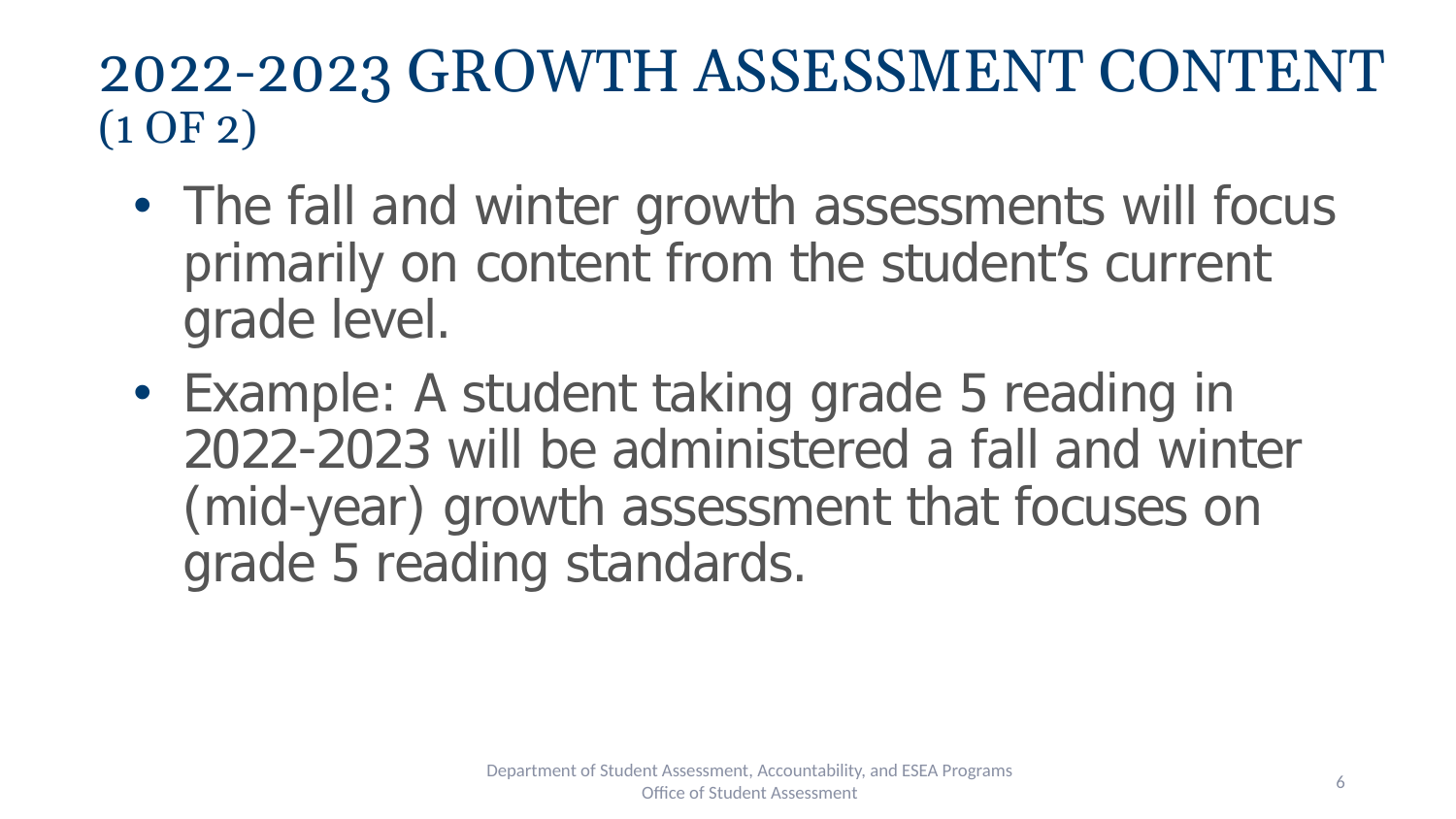

# 2022-2023 Growth Assessment Content (1 of 2)
The fall and winter growth assessments will focus primarily on content from the student’s current grade level.
Example: A student taking grade 5 reading in 2022-2023 will be administered a fall and winter (mid-year) growth assessment that focuses on grade 5 reading standards.
Department of Student Assessment, Accountability, and ESEA Programs
Office of Student Assessment
6